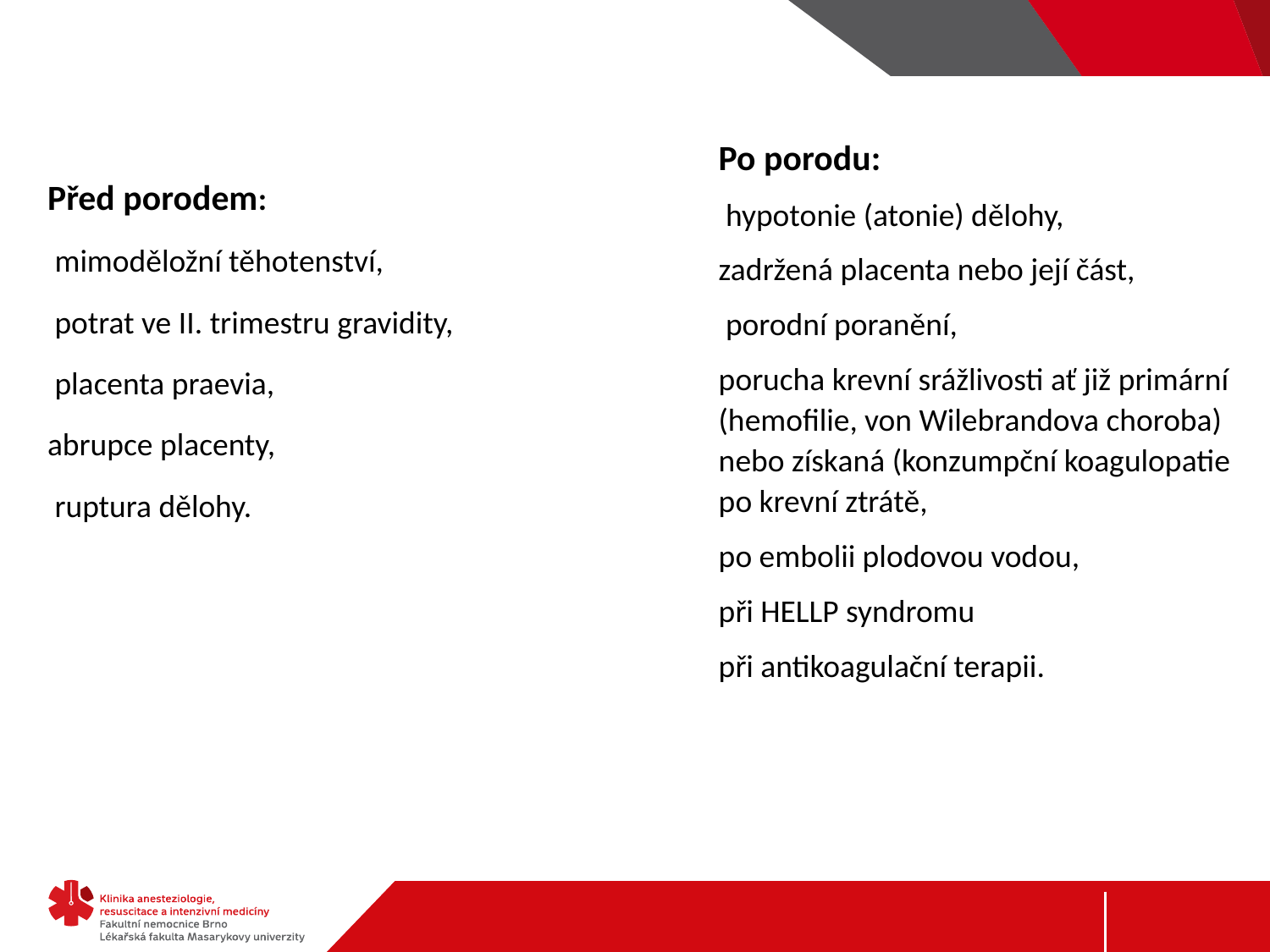

#
Po porodu:
 hypotonie (atonie) dělohy,
zadržená placenta nebo její část,
 porodní poranění,
porucha krevní srážlivosti ať již primární (hemofilie, von Wilebrandova choroba) nebo získaná (konzumpční koagulopatie po krevní ztrátě,
po embolii plodovou vodou,
při HELLP syndromu
při antikoagulační terapii.
Před porodem:
 mimoděložní těhotenství,
 potrat ve II. trimestru gravidity,
 placenta praevia,
abrupce placenty,
 ruptura dělohy.